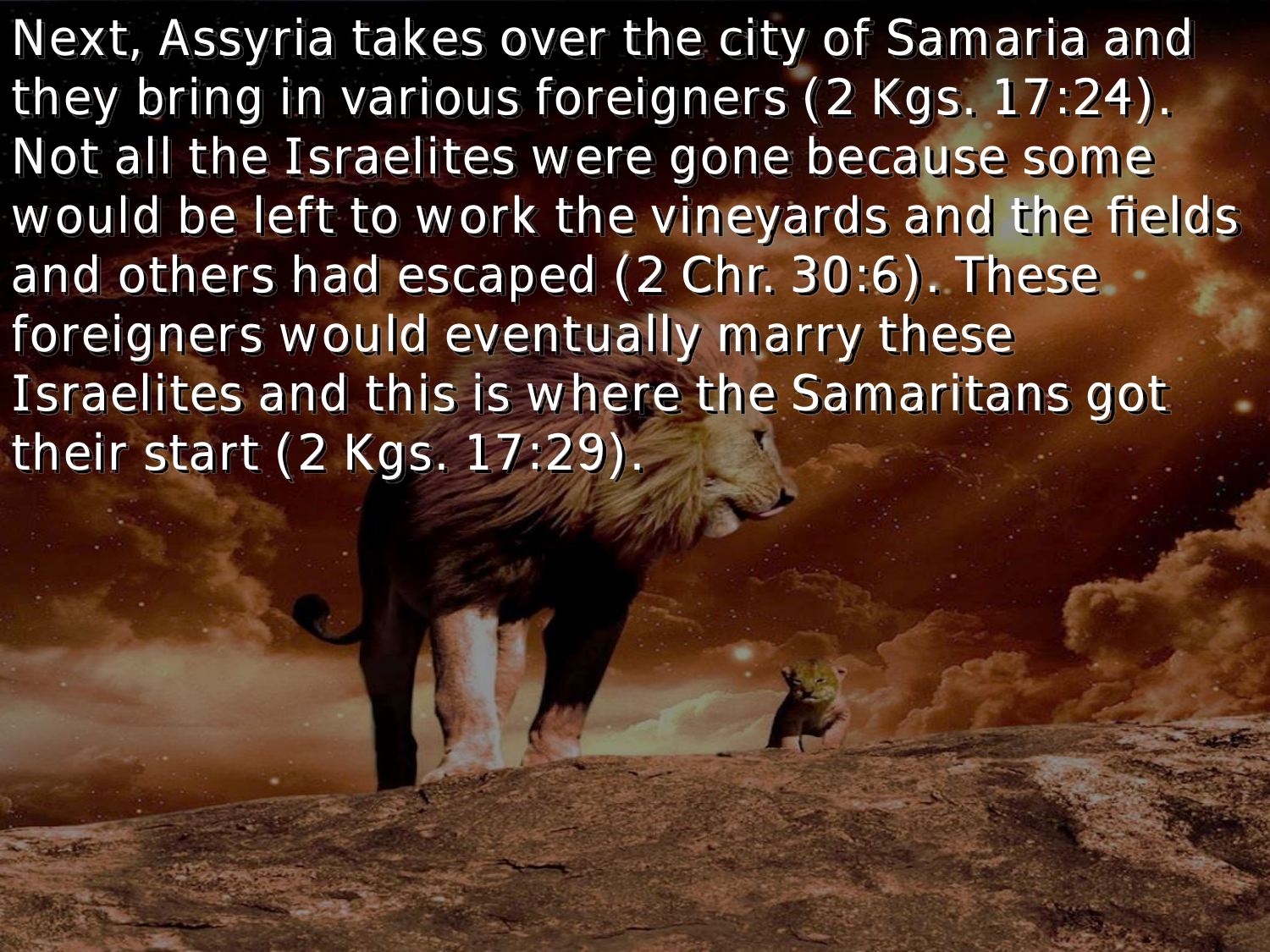

Next, Assyria takes over the city of Samaria and they bring in various foreigners (2 Kgs. 17:24). Not all the Israelites were gone because some would be left to work the vineyards and the fields and others had escaped (2 Chr. 30:6). These foreigners would eventually marry these Israelites and this is where the Samaritans got their start (2 Kgs. 17:29).